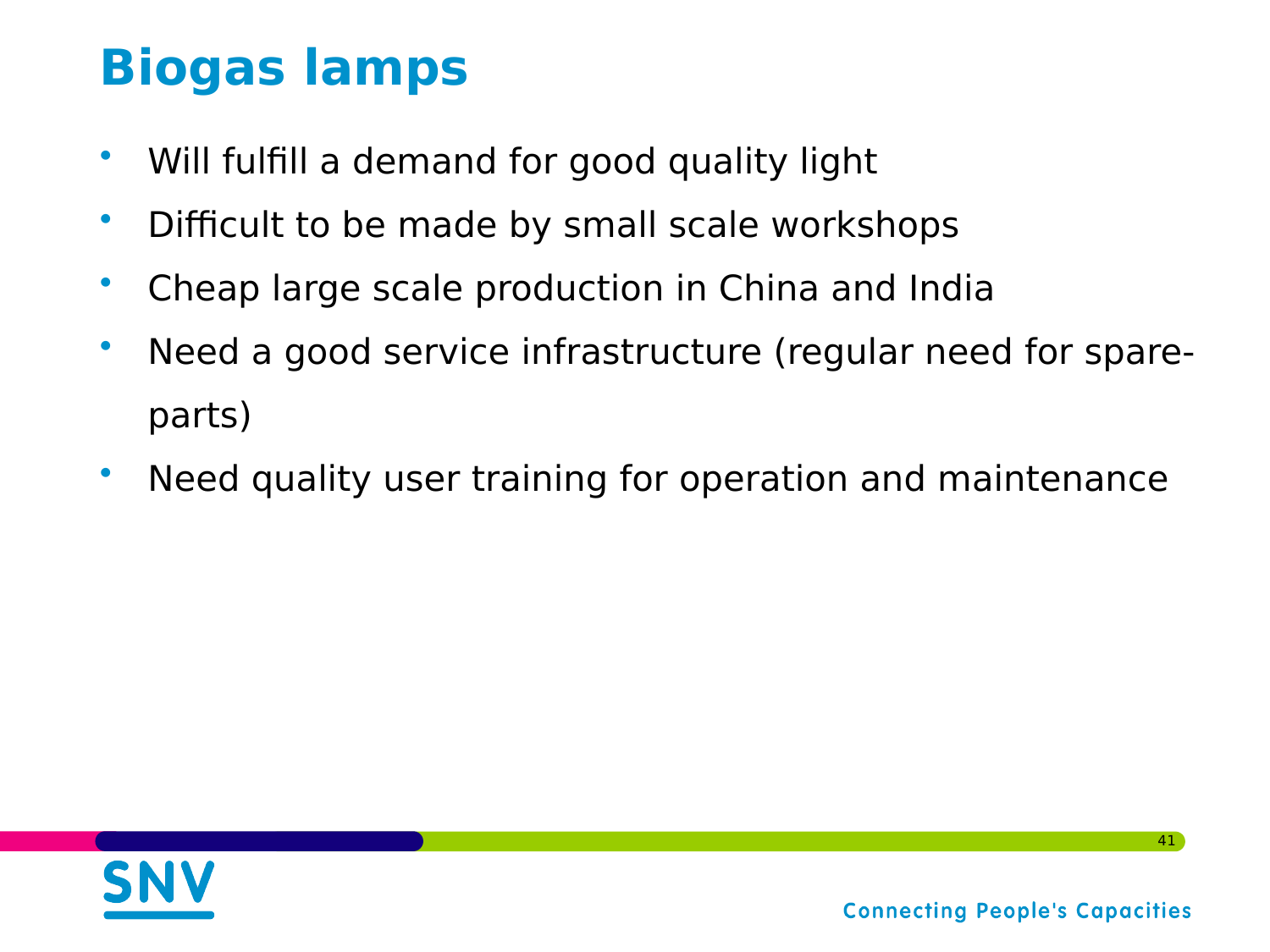

41
# Biogas lamps
Will fulfill a demand for good quality light
Difficult to be made by small scale workshops
Cheap large scale production in China and India
Need a good service infrastructure (regular need for spare-parts)
Need quality user training for operation and maintenance